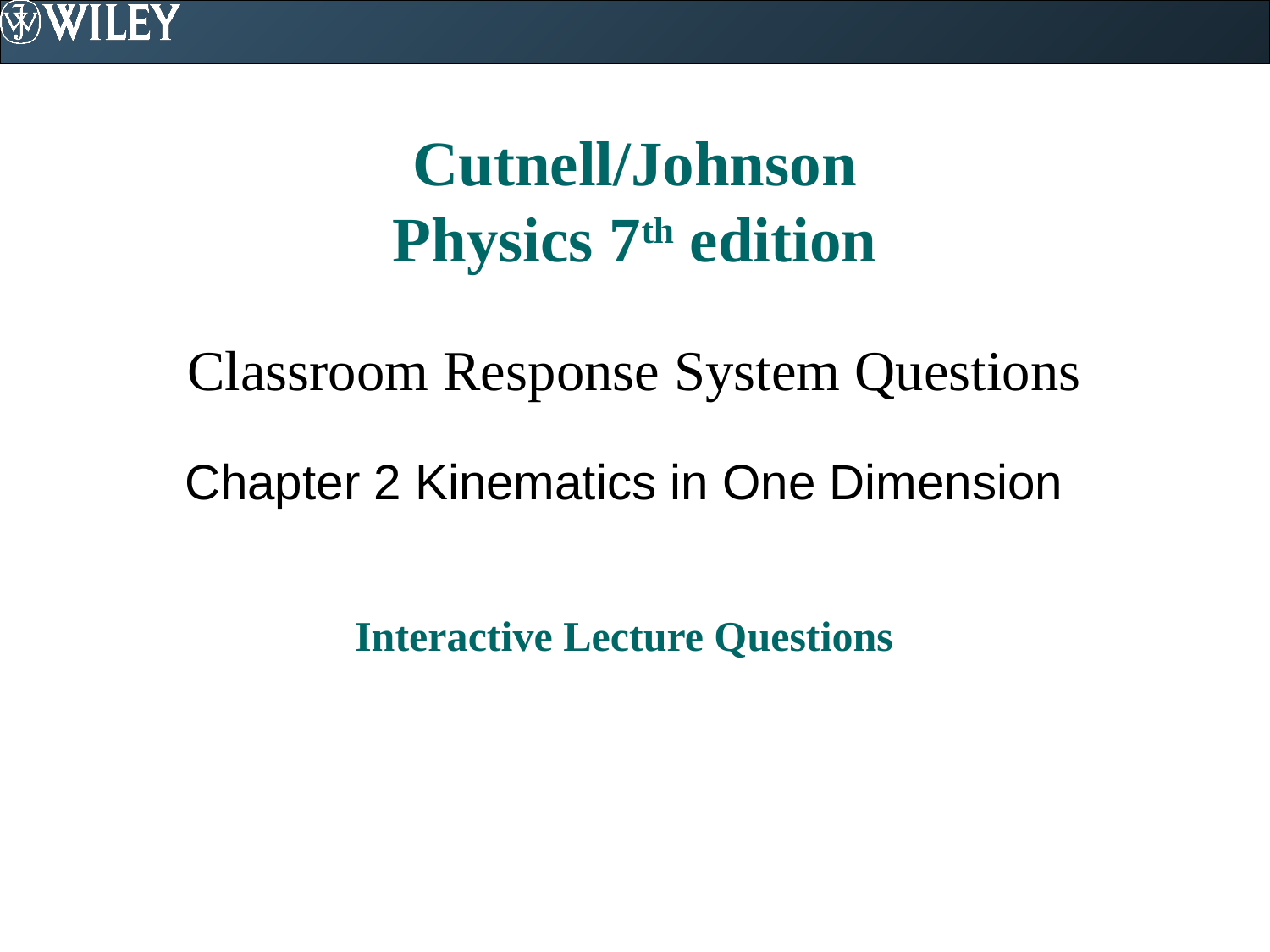

Cutnell/Johnson
Physics 7th edition
Classroom Response System Questions

Chapter 2 Kinematics in One Dimension
Interactive Lecture Questions